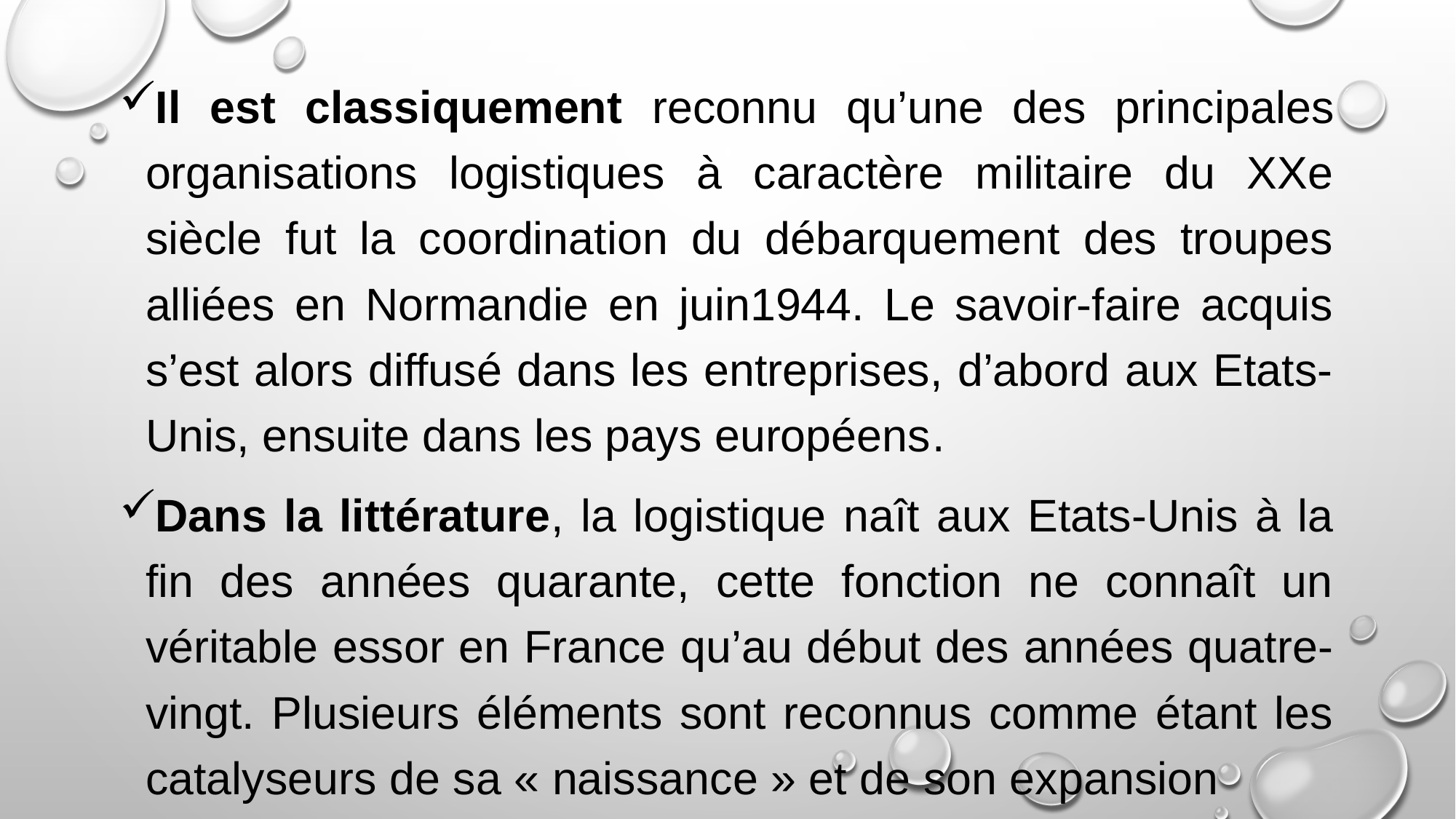

Il est classiquement reconnu qu’une des principales organisations logistiques à caractère militaire du XXe siècle fut la coordination du débarquement des troupes alliées en Normandie en juin1944. Le savoir-faire acquis s’est alors diffusé dans les entreprises, d’abord aux Etats-Unis, ensuite dans les pays européens.
Dans la littérature, la logistique naît aux Etats-Unis à la fin des années quarante, cette fonction ne connaît un véritable essor en France qu’au début des années quatre- vingt. Plusieurs éléments sont reconnus comme étant les catalyseurs de sa « naissance » et de son expansion